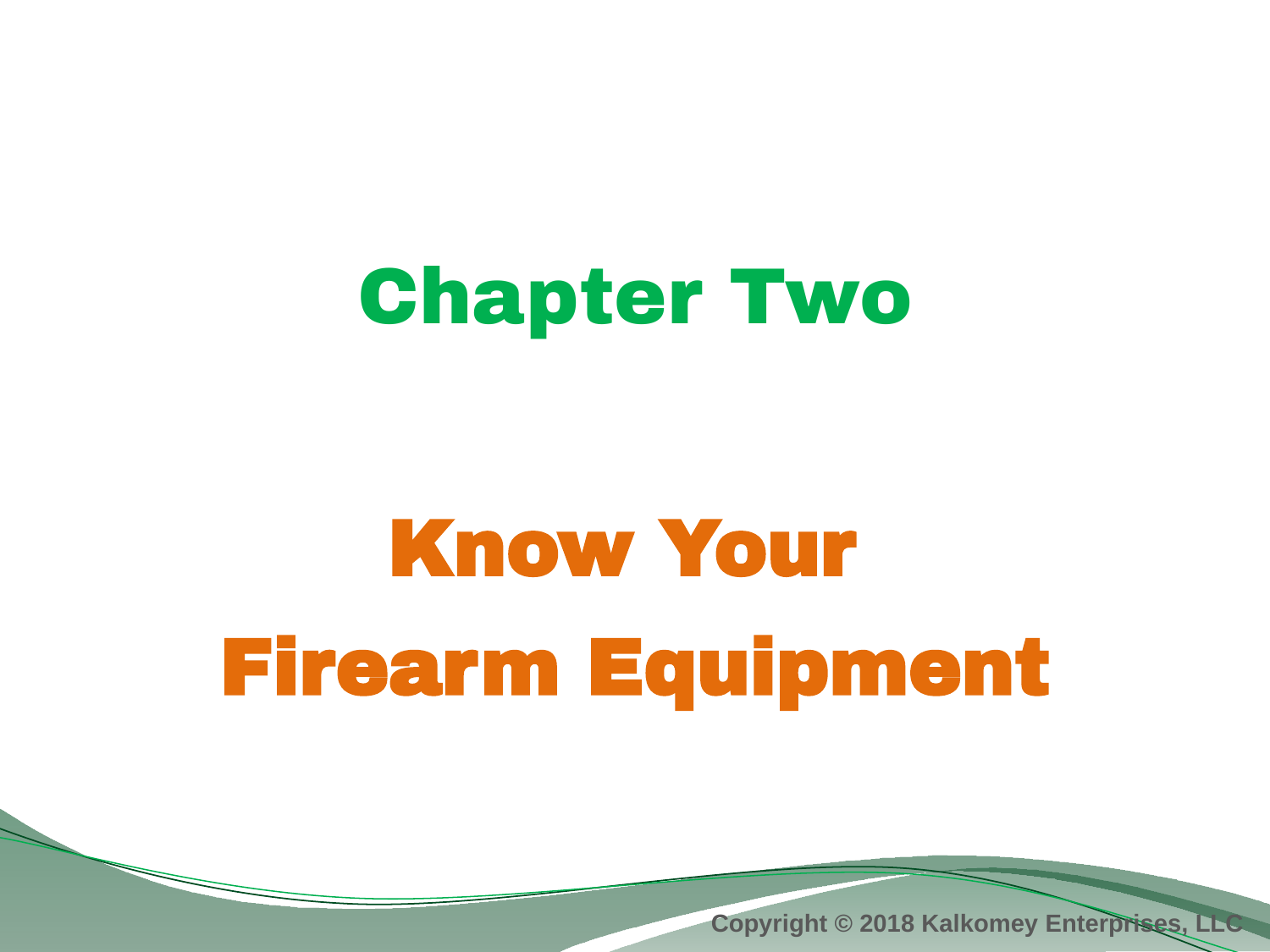

# Chapter Two
Know Your
Firearm Equipment